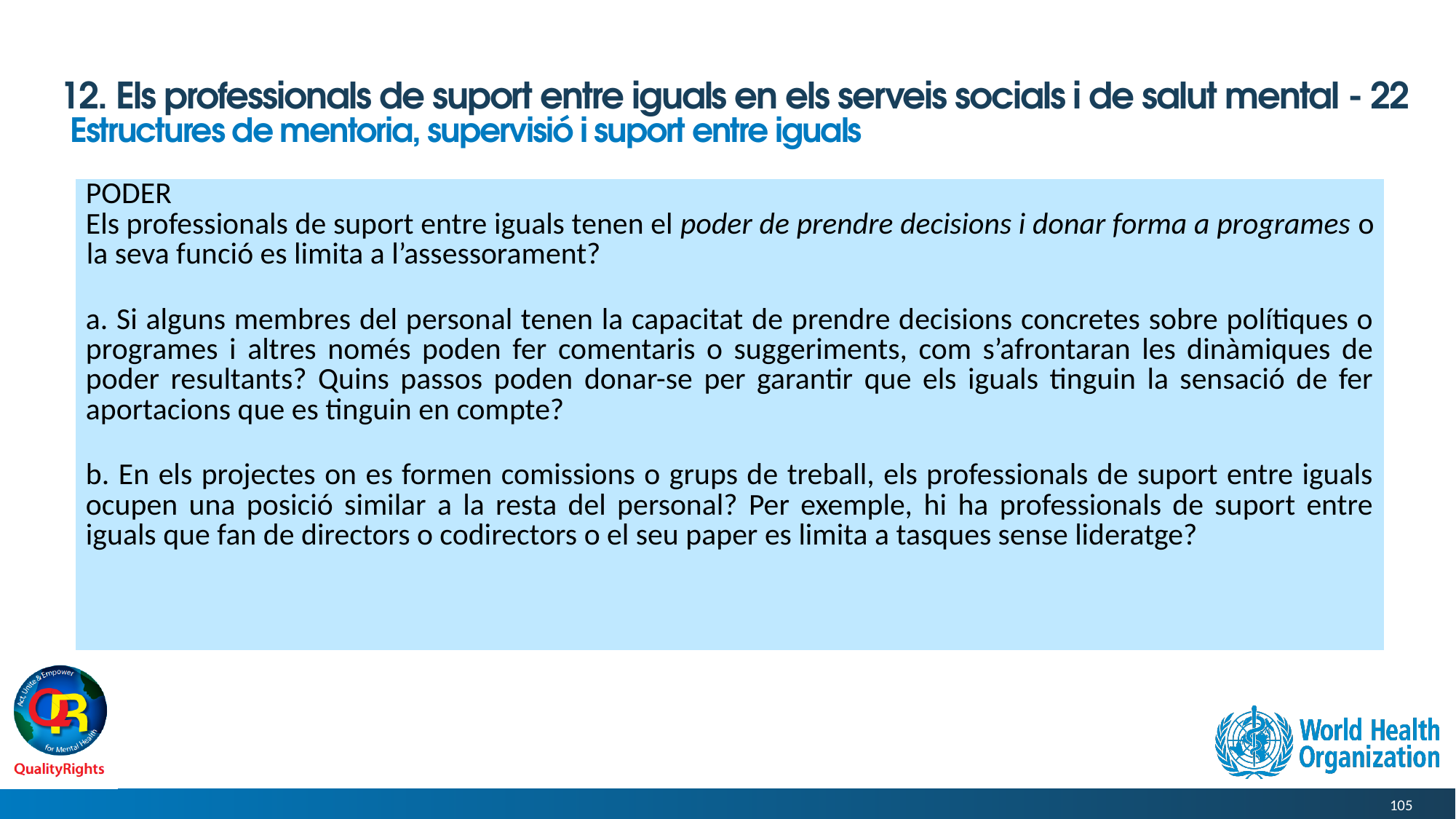

# 12. Els professionals de suport entre iguals en els serveis socials i de salut mental - 22
Estructures de mentoria, supervisió i suport entre iguals
| PODER Els professionals de suport entre iguals tenen el poder de prendre decisions i donar forma a programes o la seva funció es limita a l’assessorament? a. Si alguns membres del personal tenen la capacitat de prendre decisions concretes sobre polítiques o programes i altres només poden fer comentaris o suggeriments, com s’afrontaran les dinàmiques de poder resultants? Quins passos poden donar-se per garantir que els iguals tinguin la sensació de fer aportacions que es tinguin en compte? b. En els projectes on es formen comissions o grups de treball, els professionals de suport entre iguals ocupen una posició similar a la resta del personal? Per exemple, hi ha professionals de suport entre iguals que fan de directors o codirectors o el seu paper es limita a tasques sense lideratge? |
| --- |